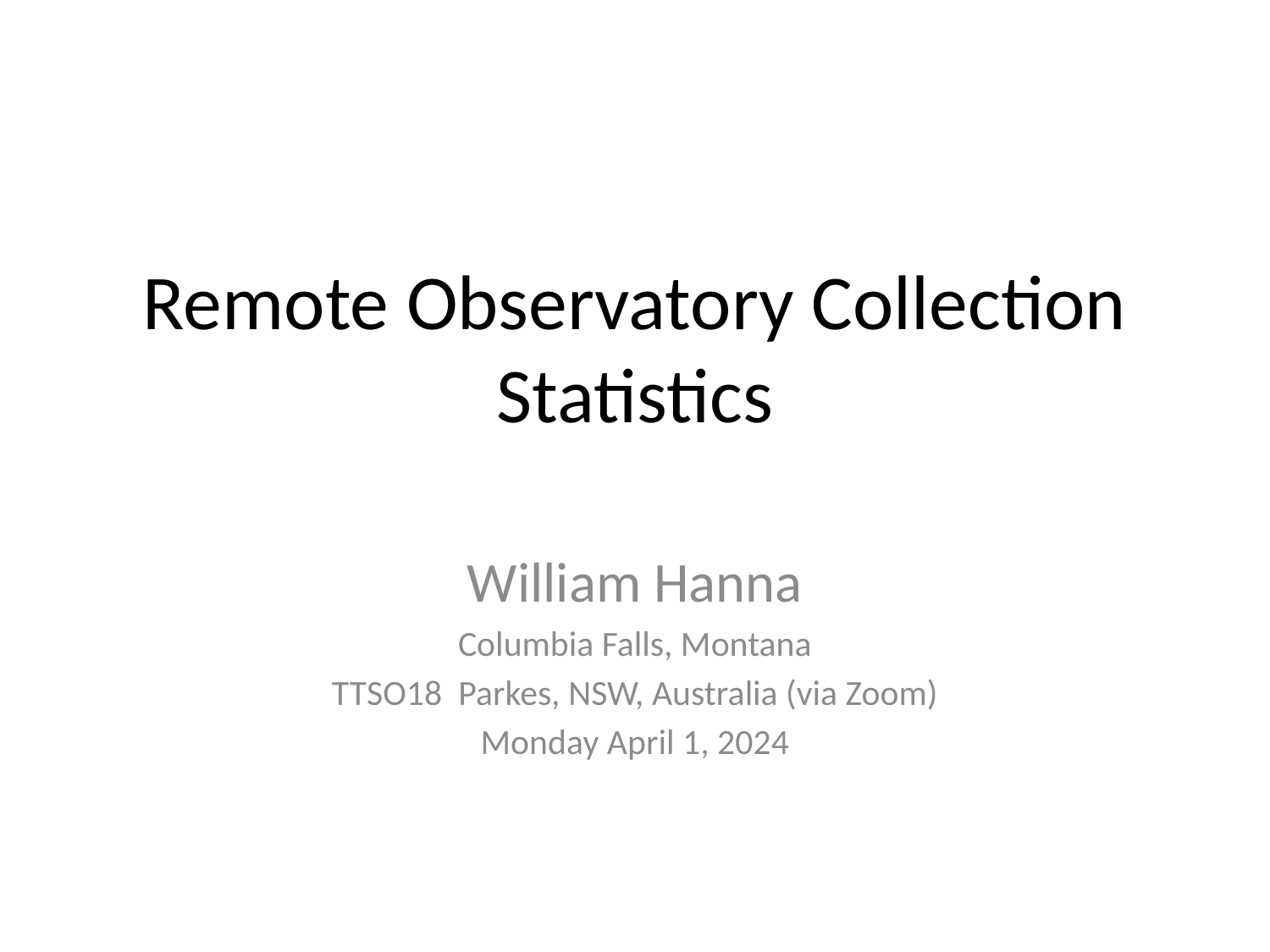

# Remote Observatory Collection Statistics
William Hanna
Columbia Falls, Montana
TTSO18  Parkes, NSW, Australia (via Zoom)
Monday April 1, 2024